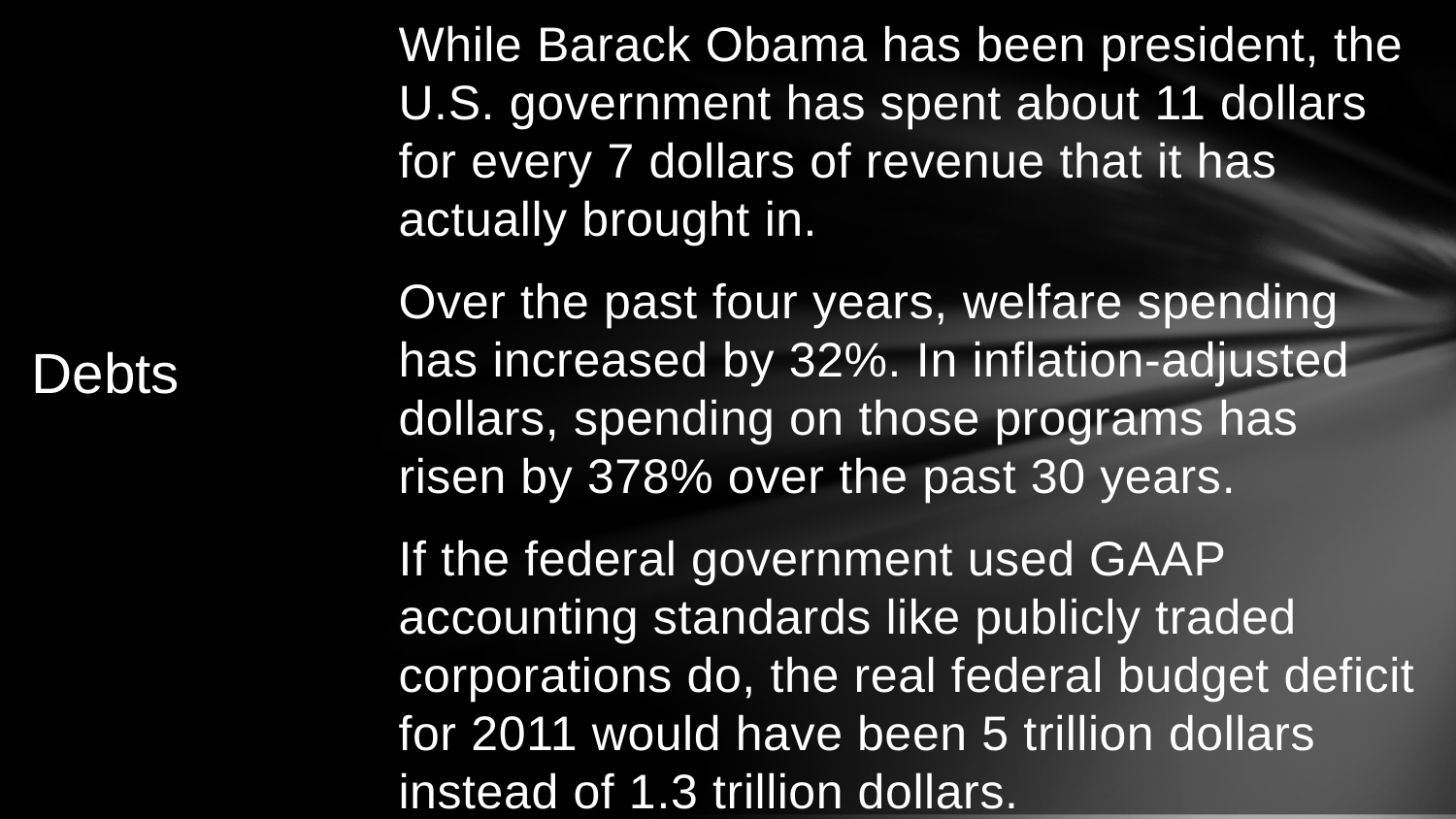

While Barack Obama has been president, the U.S. government has spent about 11 dollars for every 7 dollars of revenue that it has actually brought in.
Over the past four years, welfare spending has increased by 32%. In inflation-adjusted dollars, spending on those programs has risen by 378% over the past 30 years.
If the federal government used GAAP accounting standards like publicly traded corporations do, the real federal budget deficit for 2011 would have been 5 trillion dollars instead of 1.3 trillion dollars.
# Debts